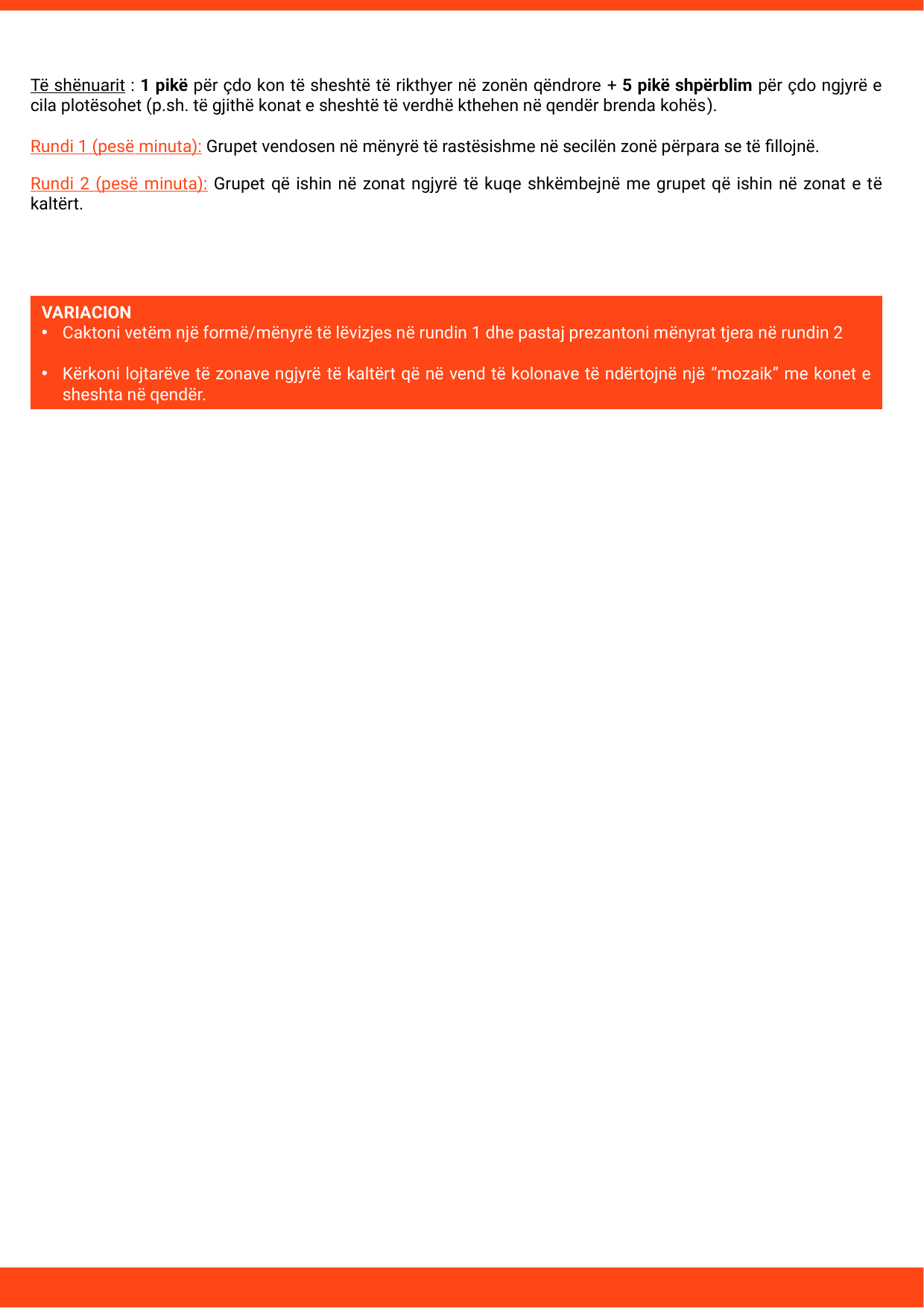

Të shënuarit : 1 pikë për çdo kon të sheshtë të rikthyer në zonën qëndrore + 5 pikë shpërblim për çdo ngjyrë e cila plotësohet (p.sh. të gjithë konat e sheshtë të verdhë kthehen në qendër brenda kohës).

Rundi 1 (pesë minuta): Grupet vendosen në mënyrë të rastësishme në secilën zonë përpara se të fillojnë.

Rundi 2 (pesë minuta): Grupet që ishin në zonat ngjyrë të kuqe shkëmbejnë me grupet që ishin në zonat e të kaltërt.

VARIACION
Caktoni vetëm një formë/mënyrë të lëvizjes në rundin 1 dhe pastaj prezantoni mënyrat tjera në rundin 2

Kërkoni lojtarëve të zonave ngjyrë të kaltërt që në vend të kolonave të ndërtojnë një “mozaik” me konet e sheshta në qendër.